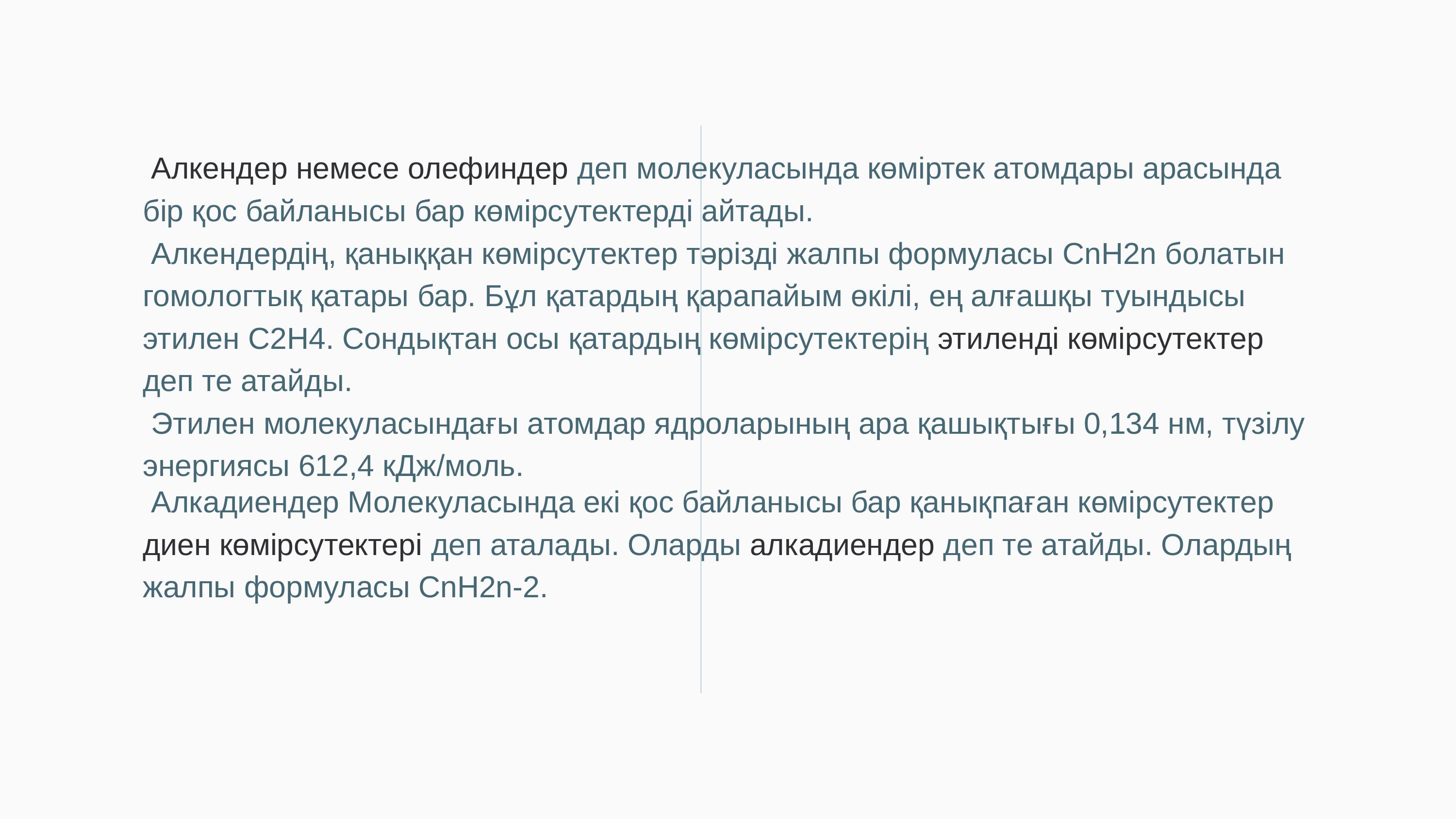

Алкендер немесе олефиндер деп молекуласында көміртек атомдары арасында бір қос байланысы бар көмірсутектерді айтады.
 Алкендердің, қаныққан көмірсутектер тәрізді жалпы формуласы СnH2n болатын гомологтық қатары бар. Бұл қатардың қарапайым өкілі, ең алғашқы туындысы этилен С2Н4. Сондықтан осы қатардың көмірсутектерің этиленді көмірсутектер деп те атайды.
 Этилен молекуласындағы атомдар ядроларының ара қашықтығы 0,134 нм, түзілу энергиясы 612,4 кДж/моль.

 Алкадиендер Молекуласында екі қос байланысы бар қанықпаған көмірсутектер диен көмірсутектері деп аталады. Оларды алкадиендер деп те атайды. Олардың жалпы формуласы СnH2n-2.